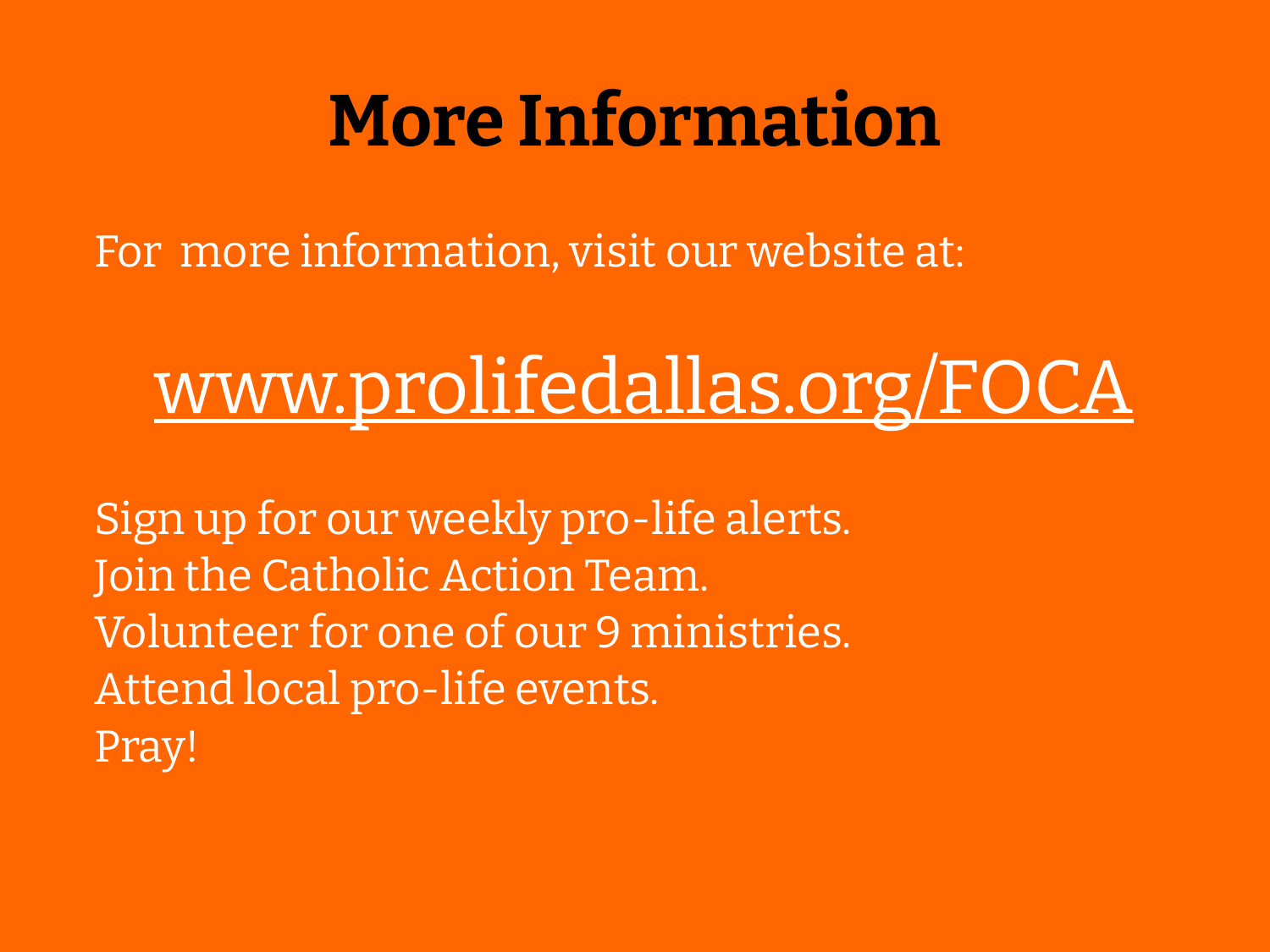

# More Information
For  more information, visit our website at:

www.prolifedallas.org/FOCA

Sign up for our weekly pro-life alerts.
Join the Catholic Action Team.
Volunteer for one of our 9 ministries.
Attend local pro-life events.
Pray!